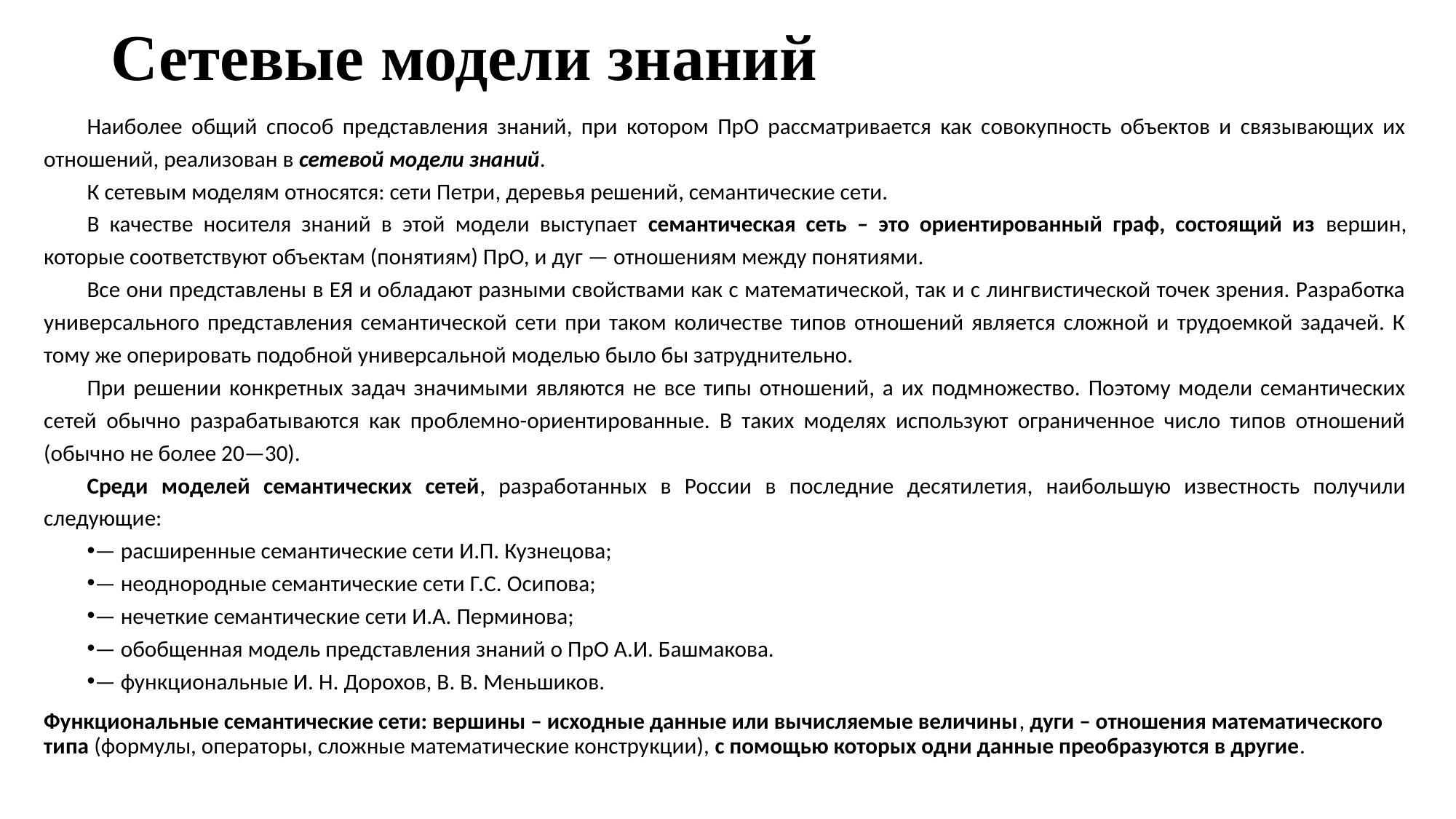

# Сетевые модели знаний
Наиболее общий способ представления знаний, при котором ПрО рассматривается как совокупность объектов и связывающих их отношений, реализован в сетевой модели знаний.
К сетевым моделям относятся: сети Петри, деревья решений, семантические сети.
В качестве носителя знаний в этой модели выступает семантическая сеть – это ориентированный граф, состоящий из вершин, которые соответствуют объектам (понятиям) ПрО, и дуг — отношениям между понятиями.
Все они представлены в ЕЯ и обладают разными свойствами как с математической, так и с лингвистической точек зрения. Разработка универсального представления семантической сети при таком количестве типов отношений является сложной и трудоемкой задачей. К тому же оперировать подобной универсальной моделью было бы затруднительно.
При решении конкретных задач значимыми являются не все типы отношений, а их подмножество. Поэтому модели семантических сетей обычно разрабатываются как проблемно-ориентированные. В таких моделях используют ограниченное число типов отношений (обычно не более 20—30).
Среди моделей семантических сетей, разработанных в России в последние десятилетия, наибольшую известность получили следующие:
— расширенные семантические сети И.П. Кузнецова;
— неоднородные семантические сети Г.С. Осипова;
— нечеткие семантические сети И.А. Перминова;
— обобщенная модель представления знаний о ПрО А.И. Башмакова.
— функциональные И. Н. Дорохов, В. В. Меньшиков.
Функциональные семантические сети: вершины – исходные данные или вычисляемые величины, дуги – отношения математического типа (формулы, операторы, сложные математические конструкции), с помощью которых одни данные преобразуются в другие.